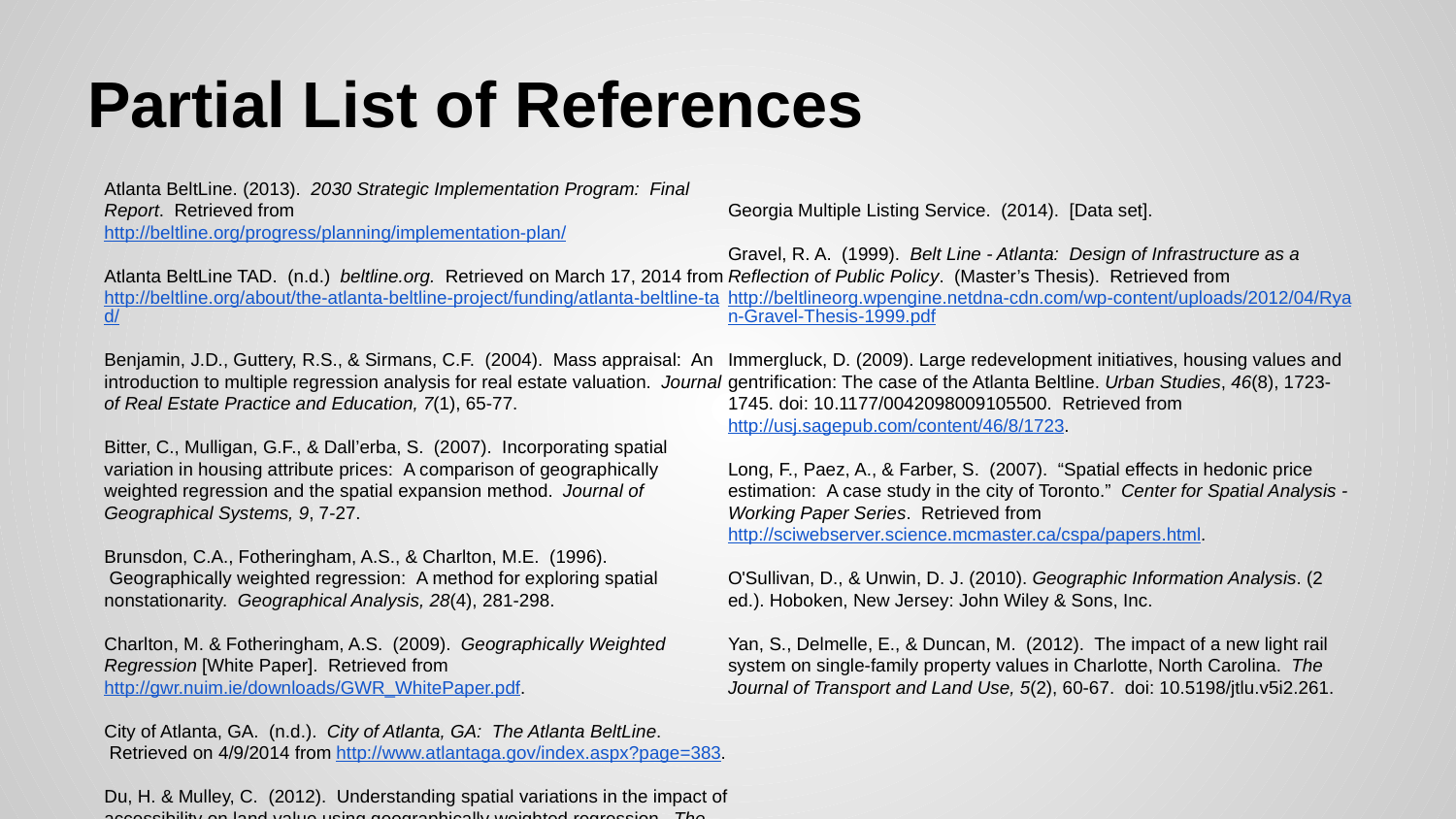

# Partial List of References
Atlanta BeltLine. (2013).  2030 Strategic Implementation Program:  Final Report.  Retrieved from http://beltline.org/progress/planning/implementation-plan/

Atlanta BeltLine TAD.  (n.d.)  beltline.org.  Retrieved on March 17, 2014 from http://beltline.org/about/the-atlanta-beltline-project/funding/atlanta-beltline-tad/

Benjamin, J.D., Guttery, R.S., & Sirmans, C.F.  (2004).  Mass appraisal:  An introduction to multiple regression analysis for real estate valuation.  Journal of Real Estate Practice and Education, 7(1), 65-77.

Bitter, C., Mulligan, G.F., & Dall’erba, S.  (2007).  Incorporating spatial variation in housing attribute prices:  A comparison of geographically weighted regression and the spatial expansion method.  Journal of Geographical Systems, 9, 7-27.

Brunsdon, C.A., Fotheringham, A.S., & Charlton, M.E.  (1996).  Geographically weighted regression:  A method for exploring spatial nonstationarity.  Geographical Analysis, 28(4), 281-298.

Charlton, M. & Fotheringham, A.S.  (2009).  Geographically Weighted Regression [White Paper].  Retrieved from http://gwr.nuim.ie/downloads/GWR_WhitePaper.pdf.

City of Atlanta, GA.  (n.d.).  City of Atlanta, GA:  The Atlanta BeltLine.  Retrieved on 4/9/2014 from http://www.atlantaga.gov/index.aspx?page=383.

Du, H. & Mulley, C.  (2012).  Understanding spatial variations in the impact of accessibility on land value using geographically weighted regression.  The Journal of Transport and Land Use, 5(2), 46-59.  doi: 10.5198/jtlu.v5i2.225.

Georgia Multiple Listing Service.  (2014).  [Data set].

Gravel, R. A.  (1999).  Belt Line - Atlanta:  Design of Infrastructure as a Reflection of Public Policy.  (Master’s Thesis).  Retrieved from http://beltlineorg.wpengine.netdna-cdn.com/wp-content/uploads/2012/04/Ryan-Gravel-Thesis-1999.pdf

Immergluck, D. (2009). Large redevelopment initiatives, housing values and gentrification: The case of the Atlanta Beltline. Urban Studies, 46(8), 1723-1745. doi: 10.1177/0042098009105500.  Retrieved from http://usj.sagepub.com/content/46/8/1723.

Long, F., Paez, A., & Farber, S.  (2007).  “Spatial effects in hedonic price estimation:  A case study in the city of Toronto.”  Center for Spatial Analysis - Working Paper Series.  Retrieved from http://sciwebserver.science.mcmaster.ca/cspa/papers.html.

O'Sullivan, D., & Unwin, D. J. (2010). Geographic Information Analysis. (2 ed.). Hoboken, New Jersey: John Wiley & Sons, Inc.

Yan, S., Delmelle, E., & Duncan, M.  (2012).  The impact of a new light rail system on single-family property values in Charlotte, North Carolina.  The Journal of Transport and Land Use, 5(2), 60-67.  doi: 10.5198/jtlu.v5i2.261.